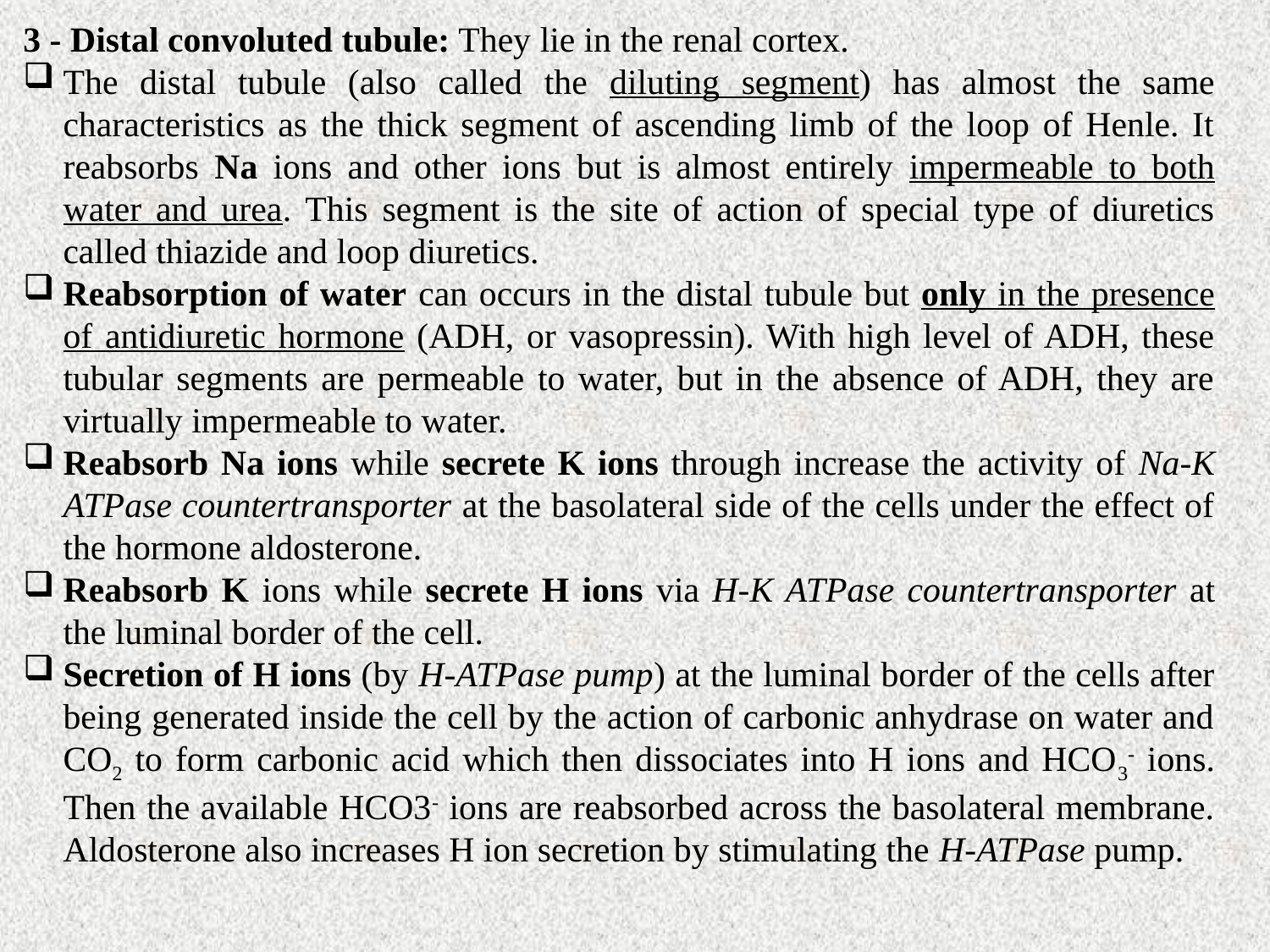

3 - Distal convoluted tubule: They lie in the renal cortex.
The distal tubule (also called the diluting segment) has almost the same characteristics as the thick segment of ascending limb of the loop of Henle. It reabsorbs Na ions and other ions but is almost entirely impermeable to both water and urea. This segment is the site of action of special type of diuretics called thiazide and loop diuretics.
Reabsorption of water can occurs in the distal tubule but only in the presence of antidiuretic hormone (ADH, or vasopressin). With high level of ADH, these tubular segments are permeable to water, but in the absence of ADH, they are virtually impermeable to water.
Reabsorb Na ions while secrete K ions through increase the activity of Na-K ATPase countertransporter at the basolateral side of the cells under the effect of the hormone aldosterone.
Reabsorb K ions while secrete H ions via H-K ATPase countertransporter at the luminal border of the cell.
Secretion of H ions (by H-ATPase pump) at the luminal border of the cells after being generated inside the cell by the action of carbonic anhydrase on water and CO2 to form carbonic acid which then dissociates into H ions and HCO3- ions. Then the available HCO3- ions are reabsorbed across the basolateral membrane. Aldosterone also increases H ion secretion by stimulating the H-ATPase pump.